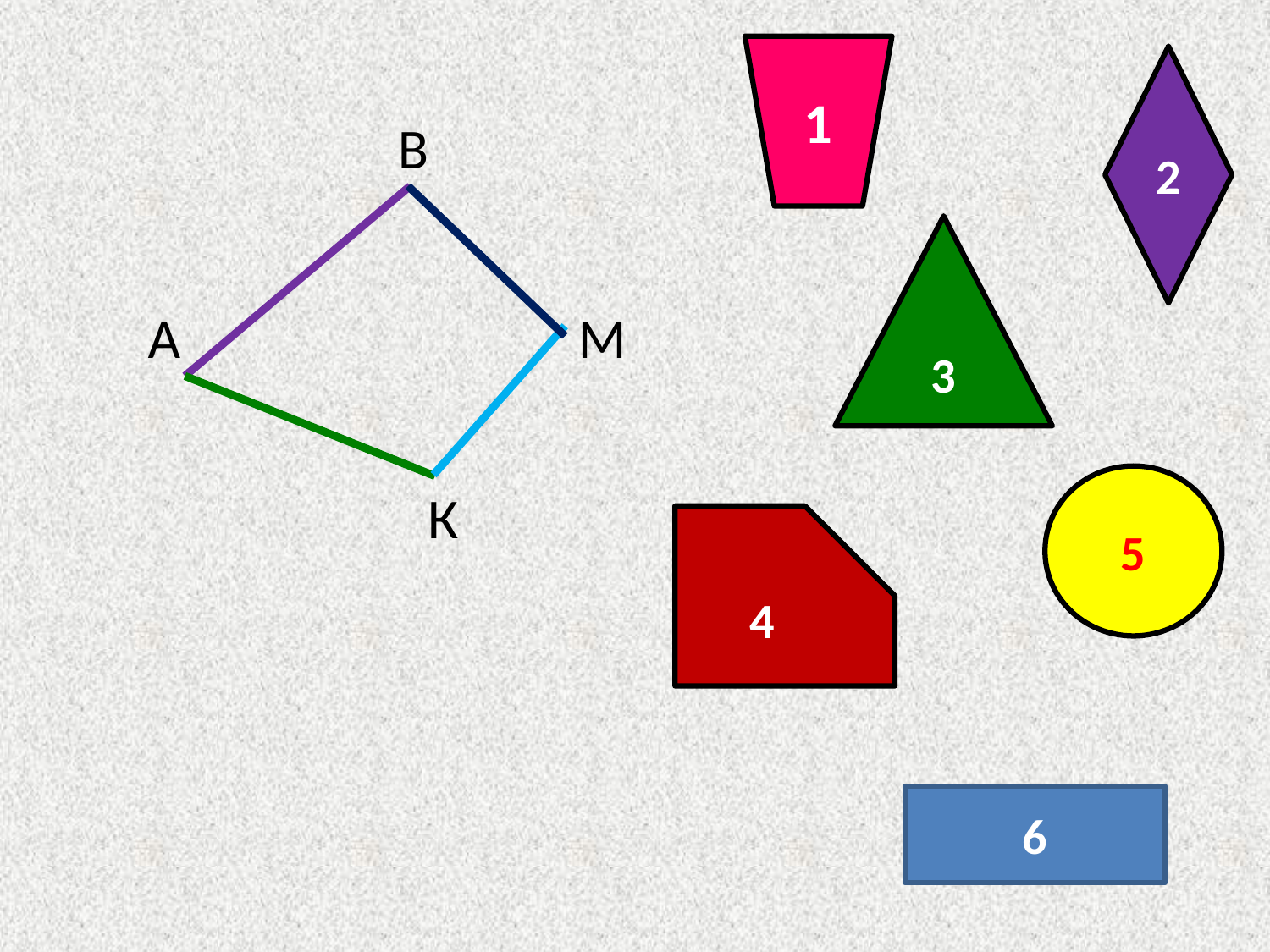

1
2
В
3
А
М
5
К
4
6